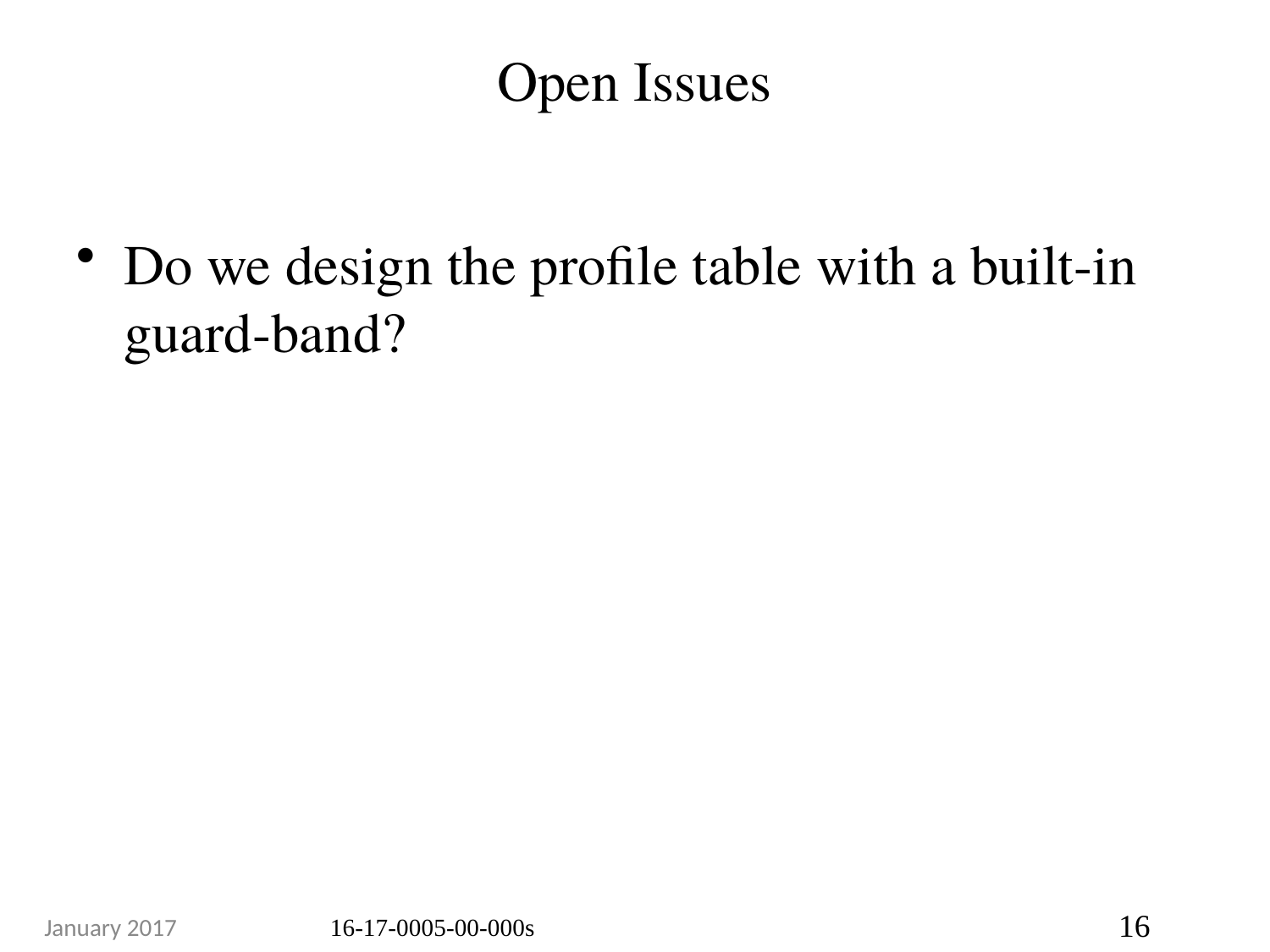

# Open Issues
Do we design the profile table with a built-in guard-band?